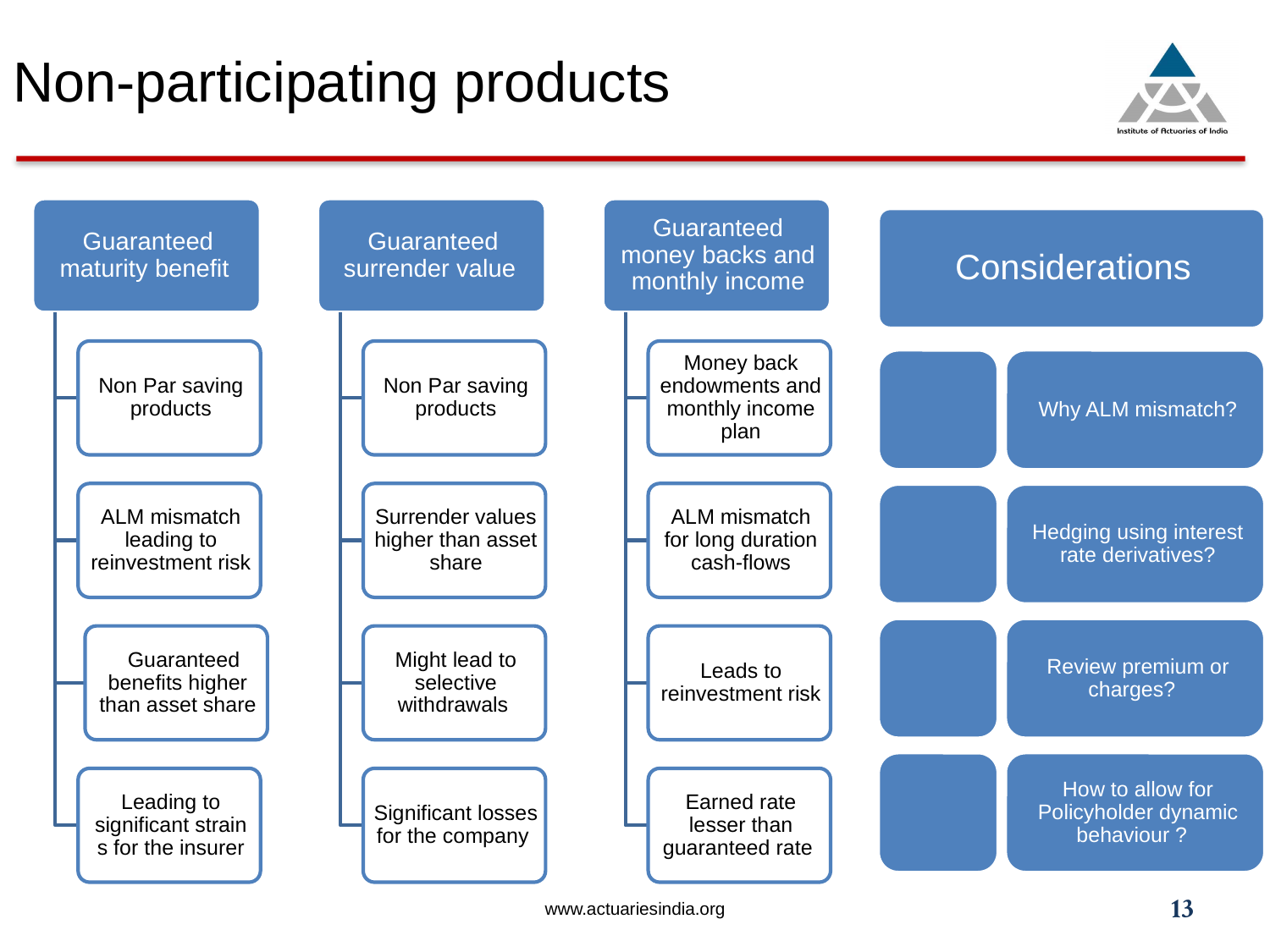

# Non-participating products
Guaranteed maturity benefit
Non Par saving products
ALM mismatch leading to reinvestment risk
  Guaranteed benefits higher than asset share
Leading to significant strain s for the insurer
Guaranteed surrender value
Non Par saving products
Surrender values higher than asset share
Might lead to selective withdrawals
Significant losses for the company
Guaranteed money backs and monthly income
Money back endowments and monthly income plan
ALM mismatch for long duration cash-flows
Leads to reinvestment risk
Earned rate lesser than guaranteed rate
Considerations
Why ALM mismatch?
Hedging using interest rate derivatives?
Review premium or charges?
How to allow for Policyholder dynamic behaviour ?

www.actuariesindia.org
13